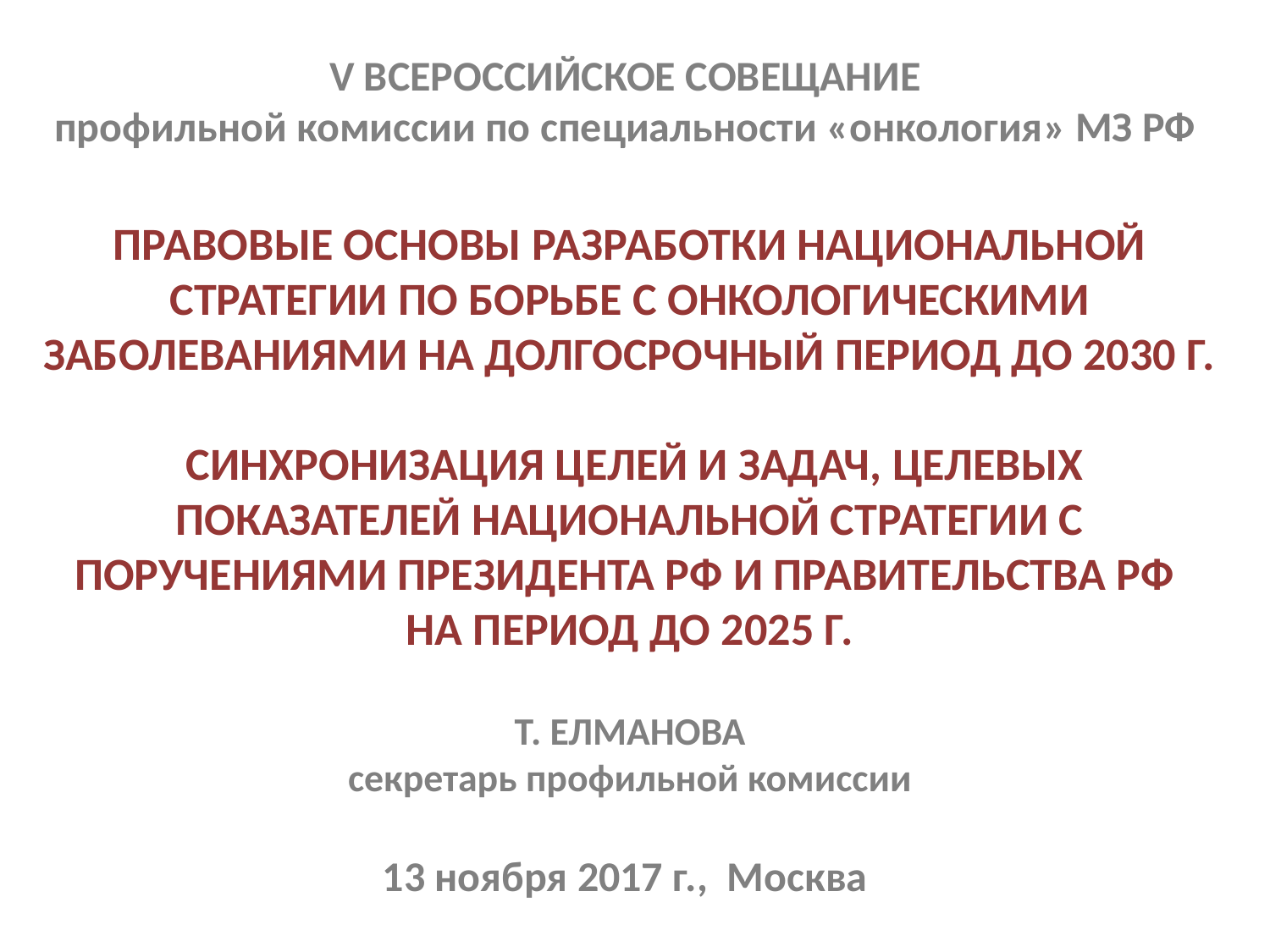

V Всероссийское совещание
профильной комиссии по специальности «онкология» МЗ РФ
# Правовые основы разработки Национальной стратегии по борьбе с онкологическими заболеваниями на долгосрочный период до 2030 г. Синхронизация целей и задач, целевых показателей Национальной стратегии с поручениями Президента РФ и Правительства РФ на период до 2025 г.
Т. ЕЛМАНОВА
секретарь профильной комиссии
13 ноября 2017 г.,  Москва